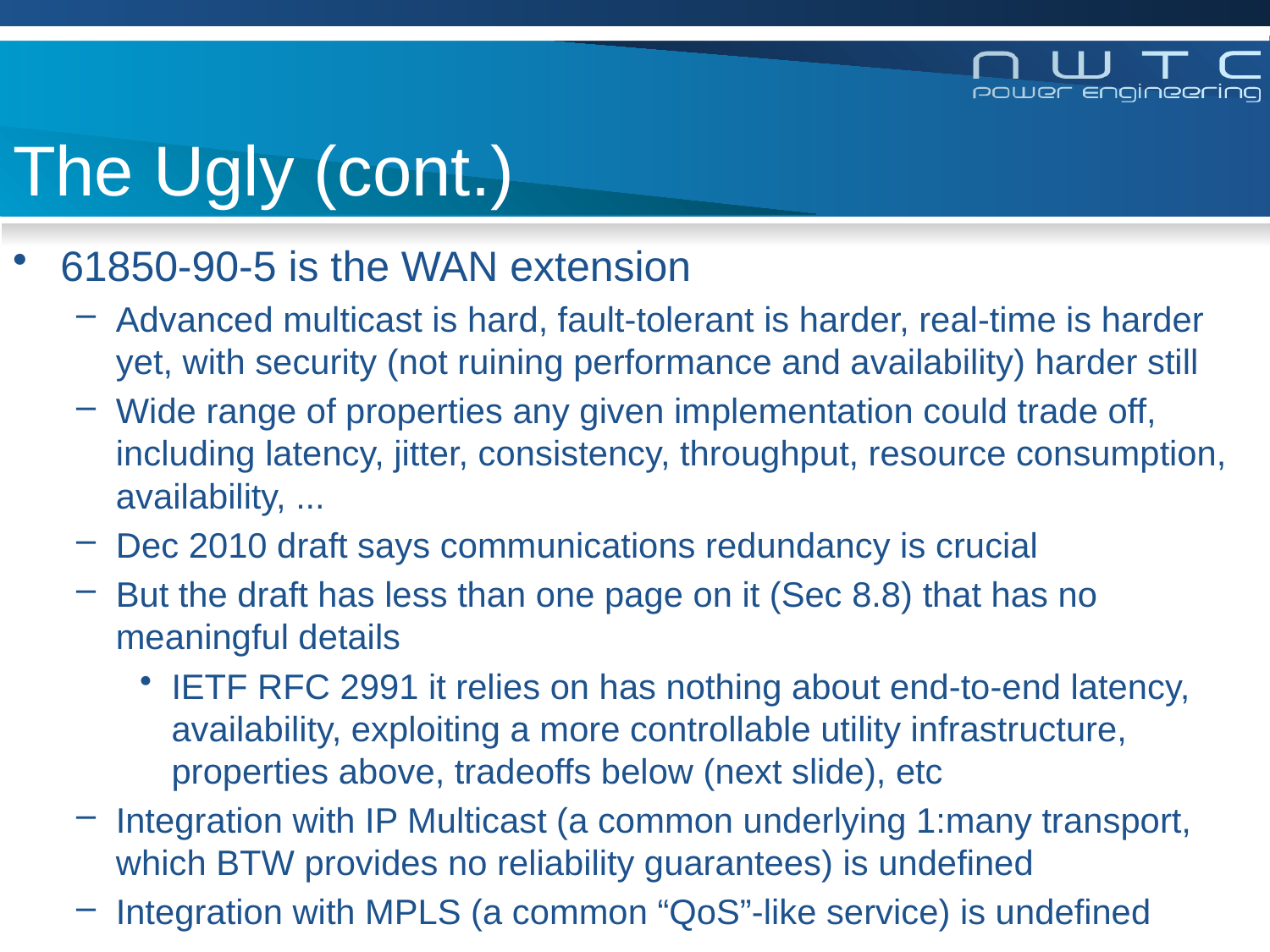

# The Ugly (cont.)
61850-90-5 is the WAN extension
Advanced multicast is hard, fault-tolerant is harder, real-time is harder yet, with security (not ruining performance and availability) harder still
Wide range of properties any given implementation could trade off, including latency, jitter, consistency, throughput, resource consumption, availability, ...
Dec 2010 draft says communications redundancy is crucial
But the draft has less than one page on it (Sec 8.8) that has no meaningful details
IETF RFC 2991 it relies on has nothing about end-to-end latency, availability, exploiting a more controllable utility infrastructure, properties above, tradeoffs below (next slide), etc
Integration with IP Multicast (a common underlying 1:many transport, which BTW provides no reliability guarantees) is undefined
Integration with MPLS (a common “QoS”-like service) is undefined